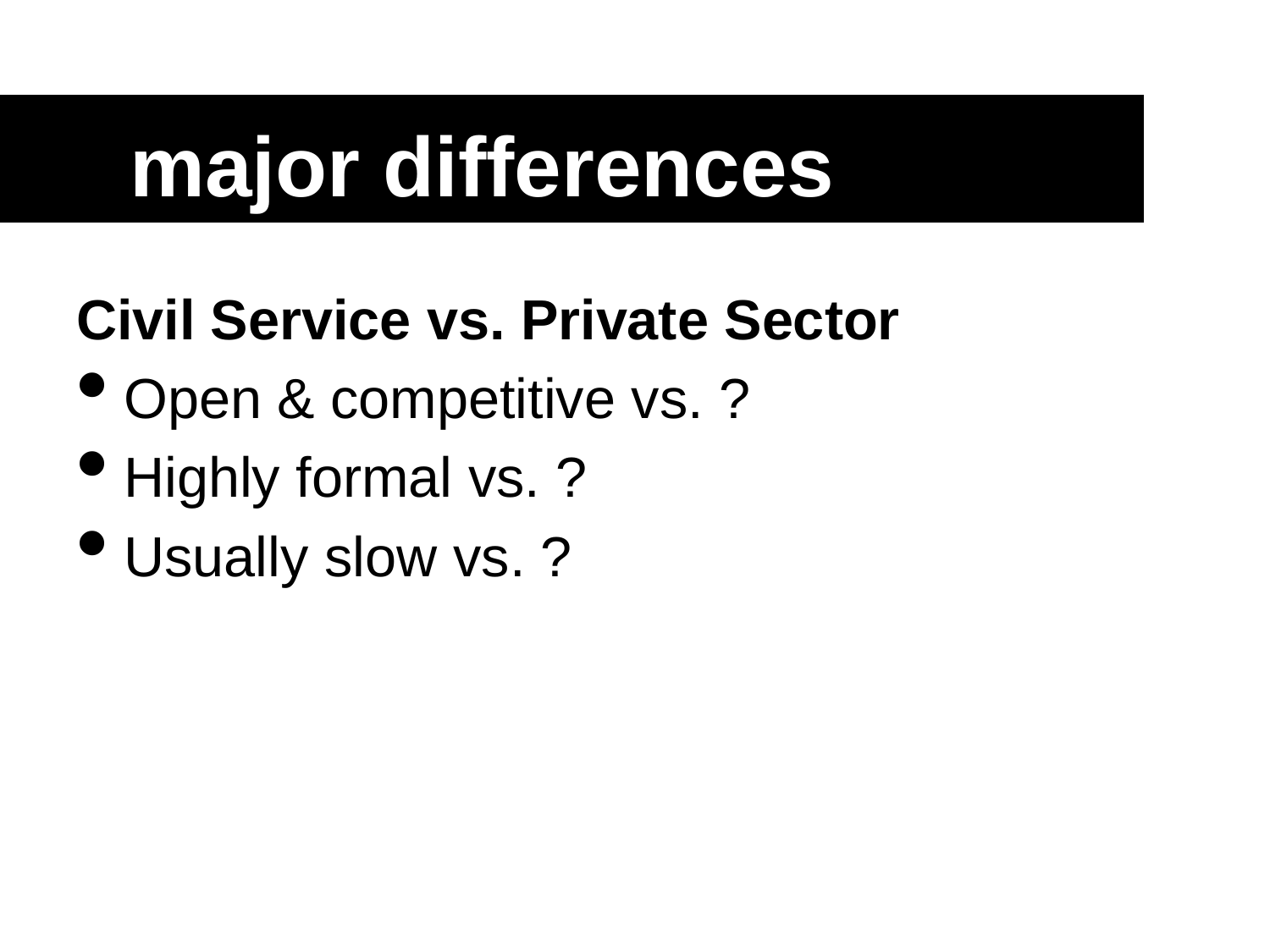

Major Differences

major differences
Civil Service vs. Private Sector
Open & competitive vs. ?
Highly formal vs. ?
Usually slow vs. ?